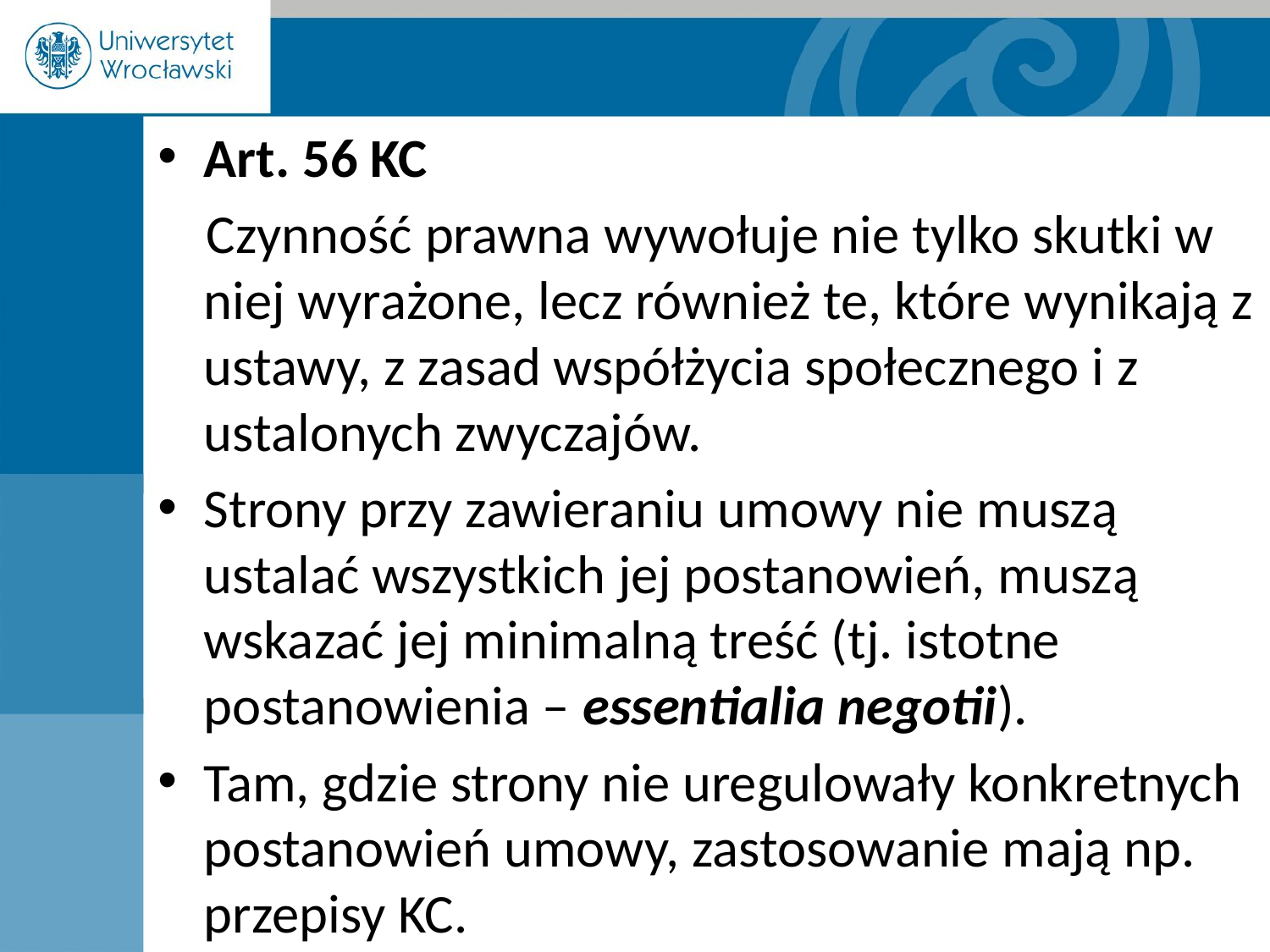

Art. 56 KC
Czynność prawna wywołuje nie tylko skutki w niej wyrażone, lecz również te, które wynikają z ustawy, z zasad współżycia społecznego i z ustalonych zwyczajów.
Strony przy zawieraniu umowy nie muszą ustalać wszystkich jej postanowień, muszą wskazać jej minimalną treść (tj. istotne postanowienia – essentialia negotii).
Tam, gdzie strony nie uregulowały konkretnych postanowień umowy, zastosowanie mają np. przepisy KC.